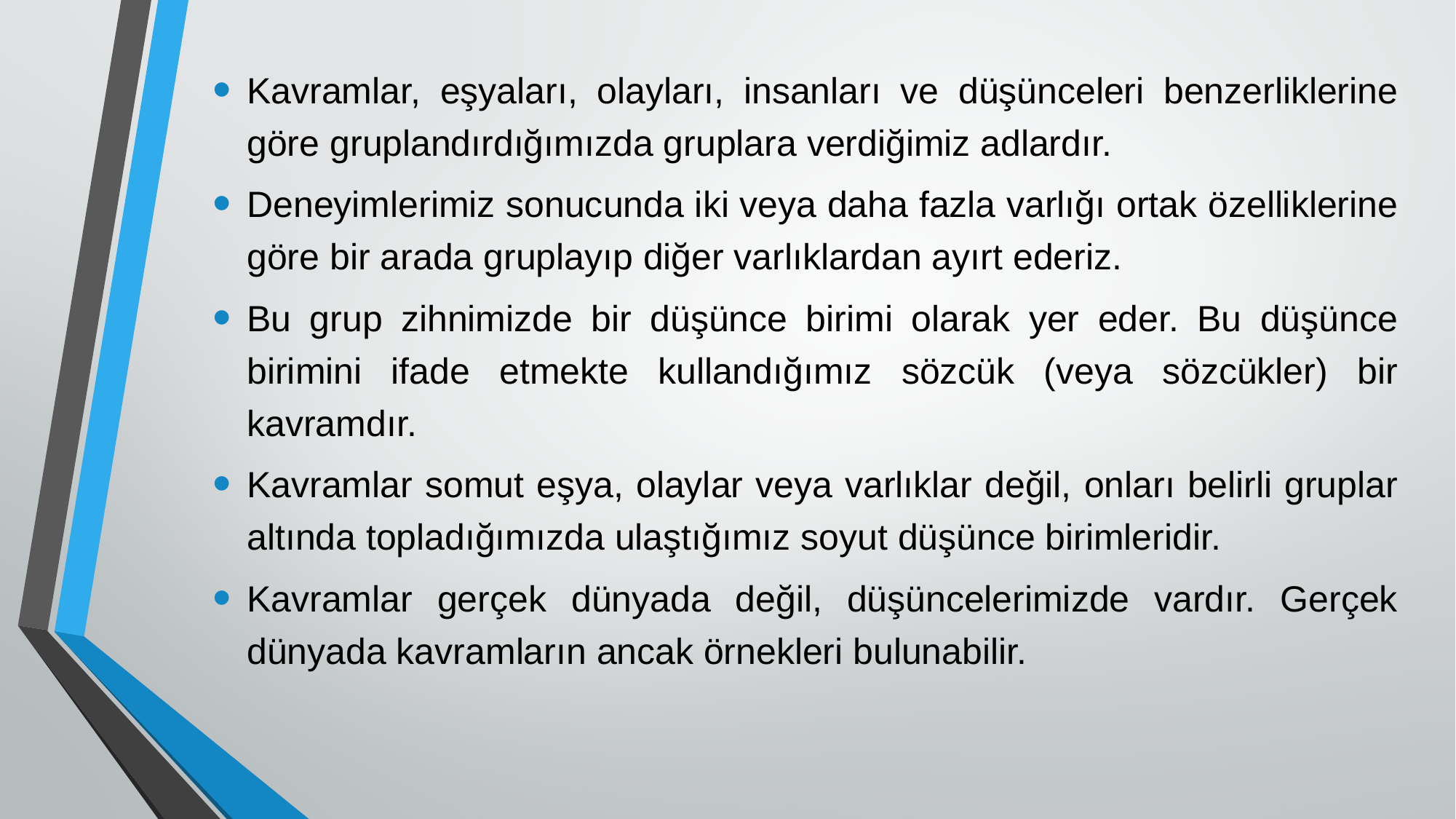

Kavramlar, eşyaları, olayları, insanları ve düşünceleri benzerliklerine göre gruplandırdığımızda gruplara verdiğimiz adlardır.
Deneyimlerimiz sonucunda iki veya daha fazla varlığı ortak özelliklerine göre bir arada gruplayıp diğer varlıklardan ayırt ederiz.
Bu grup zihnimizde bir düşünce birimi olarak yer eder. Bu düşünce birimini ifade etmekte kullandığımız sözcük (veya sözcükler) bir kavramdır.
Kavramlar somut eşya, olaylar veya varlıklar değil, onları belirli gruplar altında topladığımızda ulaştığımız soyut düşünce birimleridir.
Kavramlar gerçek dünyada değil, düşüncelerimizde vardır. Gerçek dünyada kavramların ancak örnekleri bulunabilir.